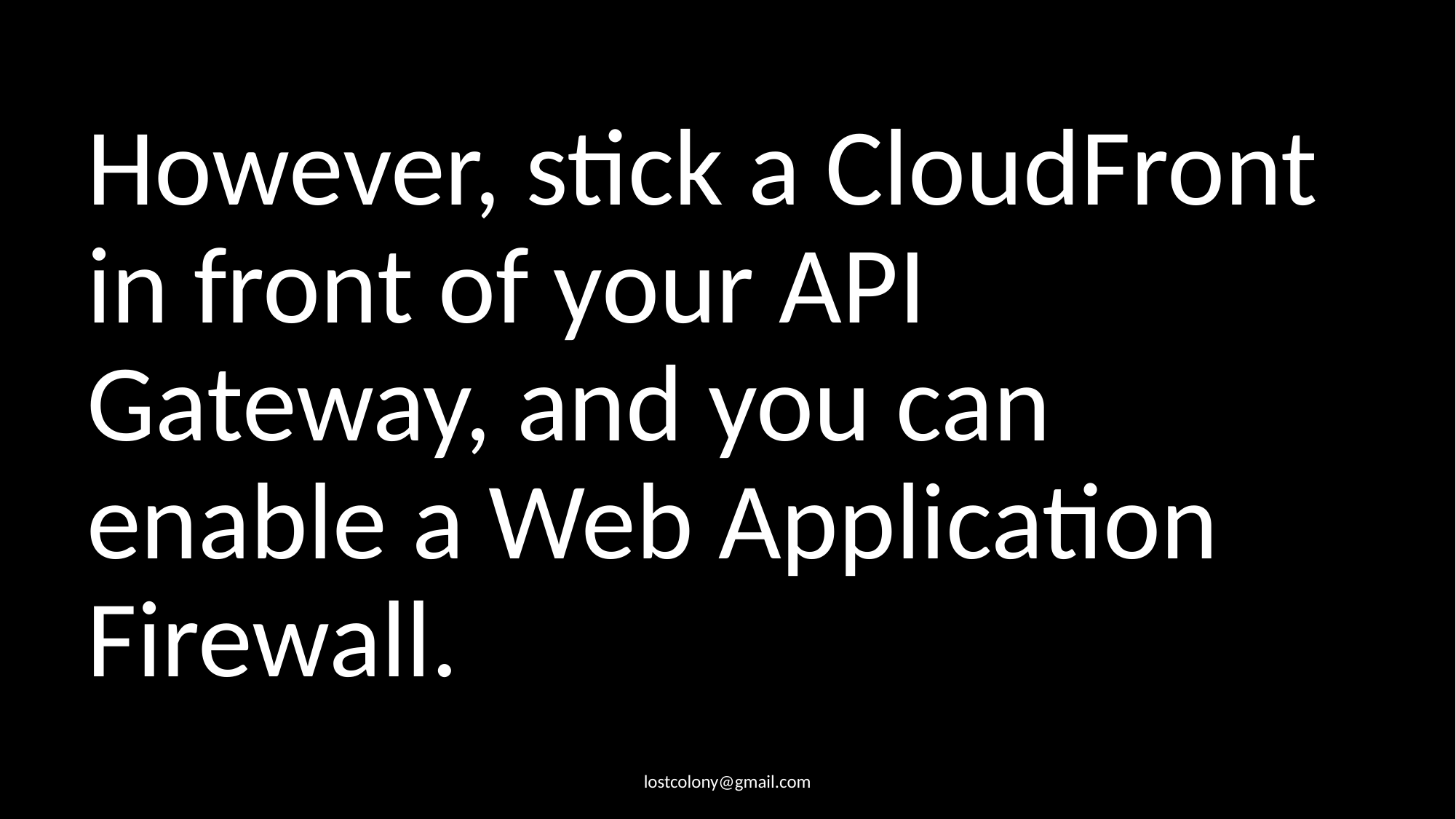

# However, stick a CloudFront in front of your API Gateway, and you can enable a Web Application Firewall.
lostcolony@gmail.com